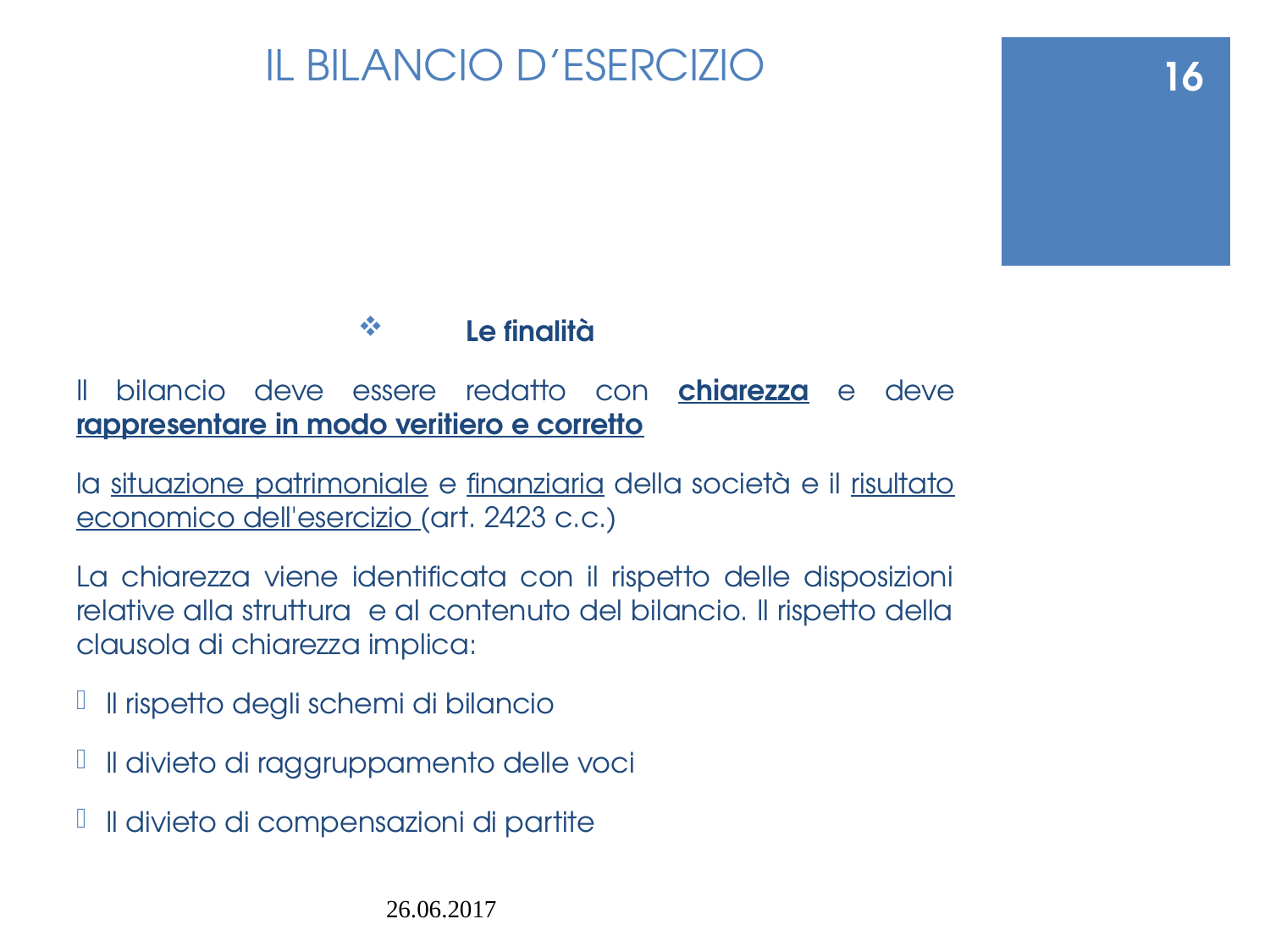

16
# IL BILANCIO D’ESERCIZIO
Le finalità
Il bilancio deve essere redatto con chiarezza e deve rappresentare in modo veritiero e corretto
la situazione patrimoniale e finanziaria della società e il risultato economico dell'esercizio (art. 2423 c.c.)
La chiarezza viene identificata con il rispetto delle disposizioni relative alla struttura  e al contenuto del bilancio. Il rispetto della clausola di chiarezza implica:
Il rispetto degli schemi di bilancio
Il divieto di raggruppamento delle voci
Il divieto di compensazioni di partite

26.06.2017